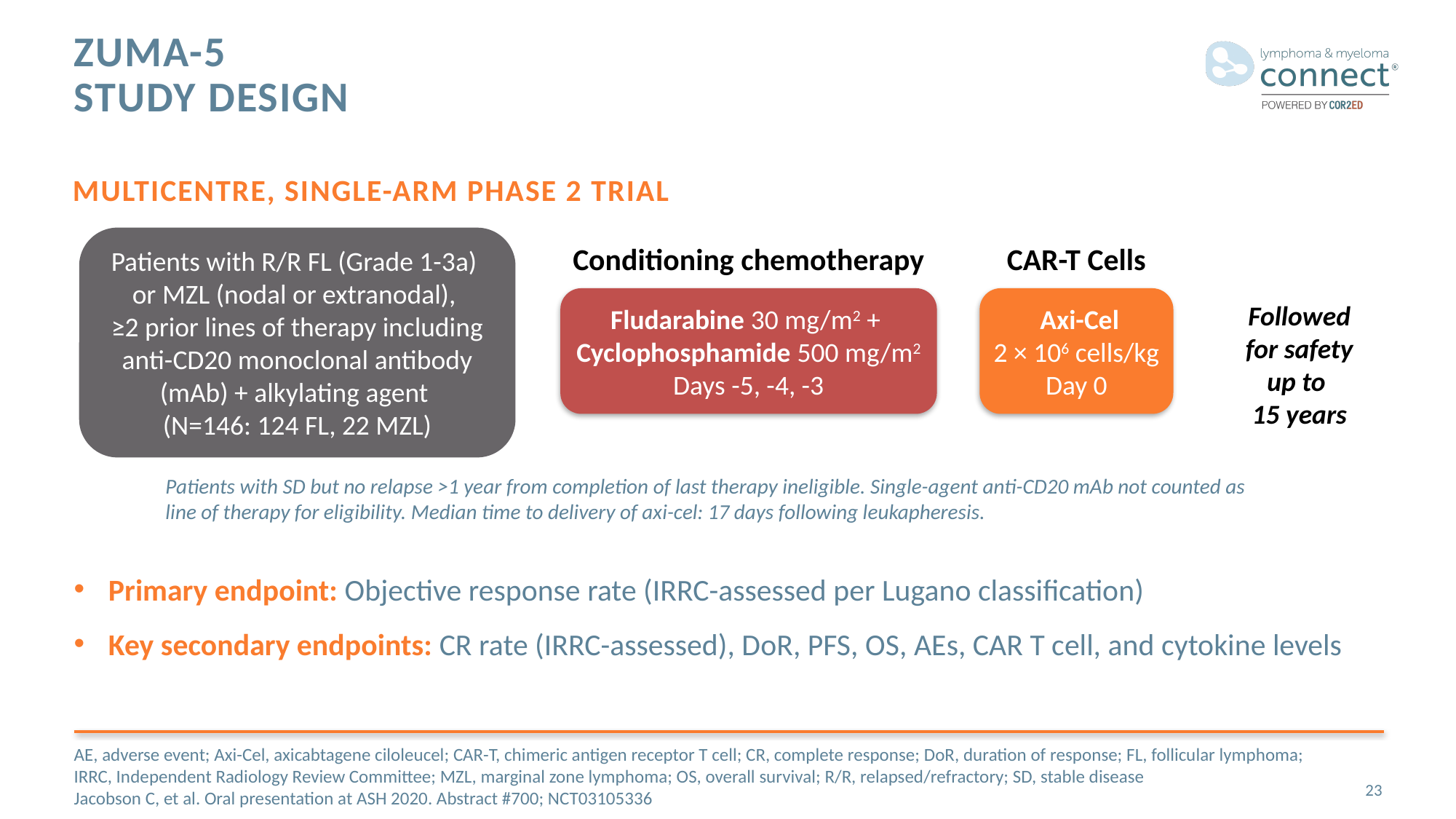

# ZUMA-5 Study Design
Multicentre, single-arm phase 2 trial
Patients with R/R FL (Grade 1-3a)
or MZL (nodal or extranodal),
≥2 prior lines of therapy including anti-CD20 monoclonal antibody (mAb) + alkylating agent
(N=146: 124 FL, 22 MZL)
Conditioning chemotherapy
CAR-T Cells
Fludarabine 30 mg/m2 +
Cyclophosphamide 500 mg/m2
Days -5, -4, -3
 Axi-Cel
2 × 106 cells/kg
Day 0
Followed for safety up to
15 years

Patients with SD but no relapse >1 year from completion of last therapy ineligible. Single-agent anti-CD20 mAb not counted as line of therapy for eligibility. Median time to delivery of axi-cel: 17 days following leukapheresis.
Primary endpoint: Objective response rate (IRRC-assessed per Lugano classification)
Key secondary endpoints: CR rate (IRRC-assessed), DoR, PFS, OS, AEs, CAR T cell, and cytokine levels
AE, adverse event; Axi-Cel, axicabtagene ciloleucel; CAR-T, chimeric antigen receptor T cell; CR, complete response; DoR, duration of response; FL, follicular lymphoma;
IRRC, Independent Radiology Review Committee; MZL, marginal zone lymphoma; OS, overall survival; R/R, relapsed/refractory; SD, stable disease
Jacobson C, et al. Oral presentation at ASH 2020. Abstract #700; NCT03105336
23